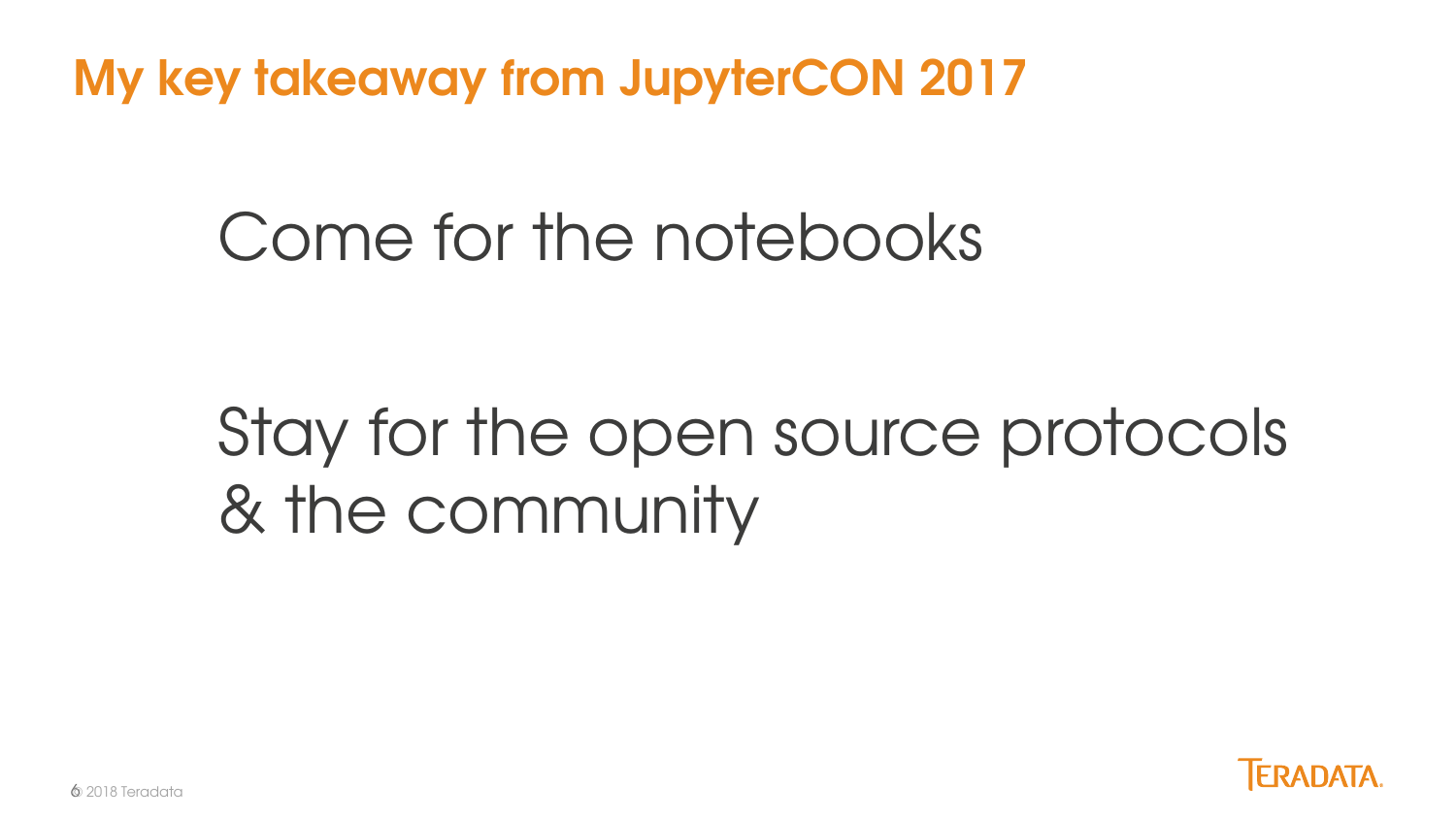

# My key takeaway from JupyterCON 2017
	Come for the notebooks

	Stay for the open source protocols
	& the community

© 2018 Teradata